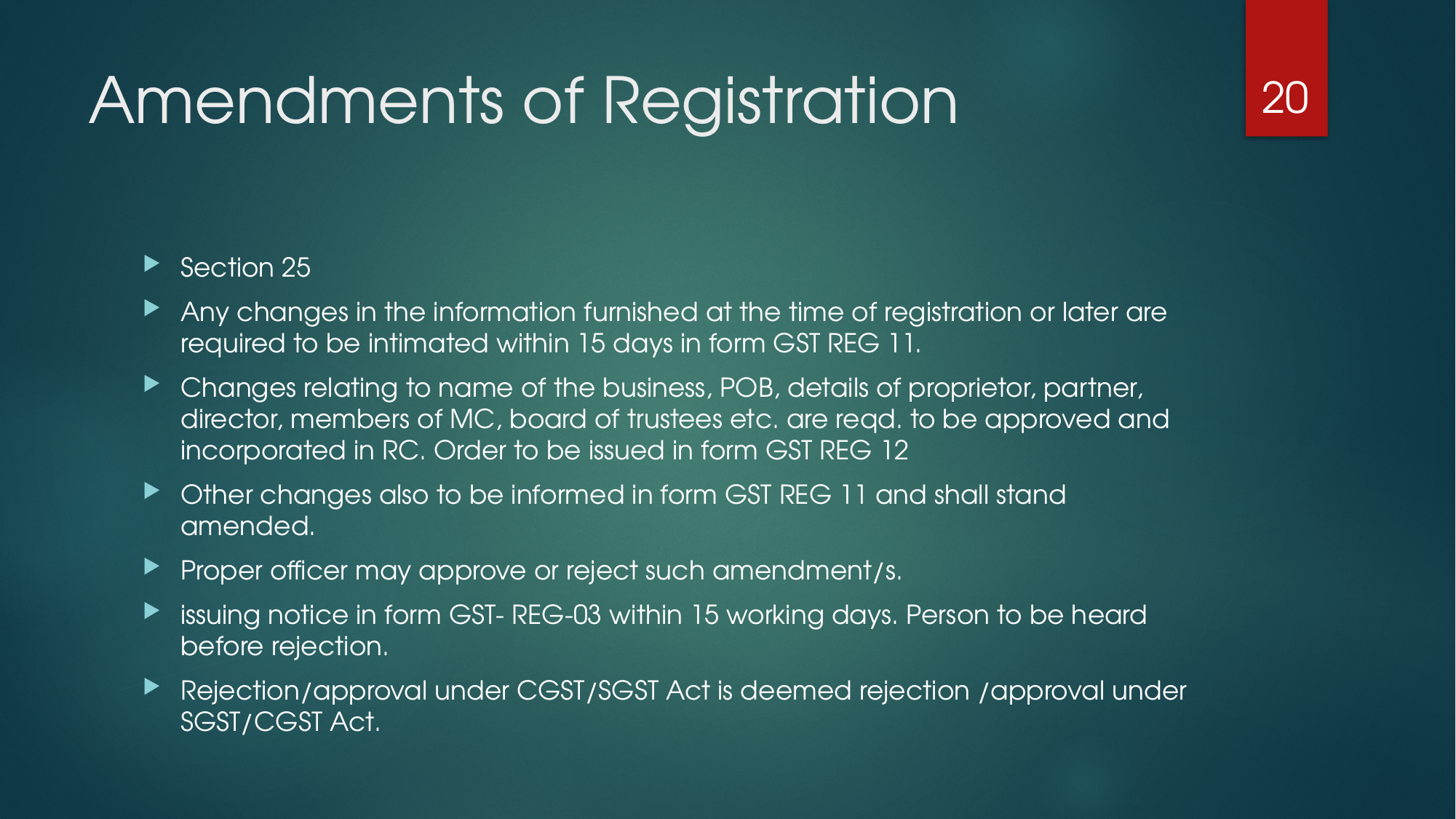

20
# Amendments of Registration
Section 25
Any changes in the information furnished at the time of registration or later are required to be intimated within 15 days in form GST REG 11.
Changes relating to name of the business, POB, details of proprietor, partner, director, members of MC, board of trustees etc. are reqd. to be approved and incorporated in RC. Order to be issued in form GST REG 12
Other changes also to be informed in form GST REG 11 and shall stand amended.
Proper officer may approve or reject such amendment/s.
issuing notice in form GST- REG-03 within 15 working days. Person to be heard before rejection.
Rejection/approval under CGST/SGST Act is deemed rejection /approval under SGST/CGST Act.